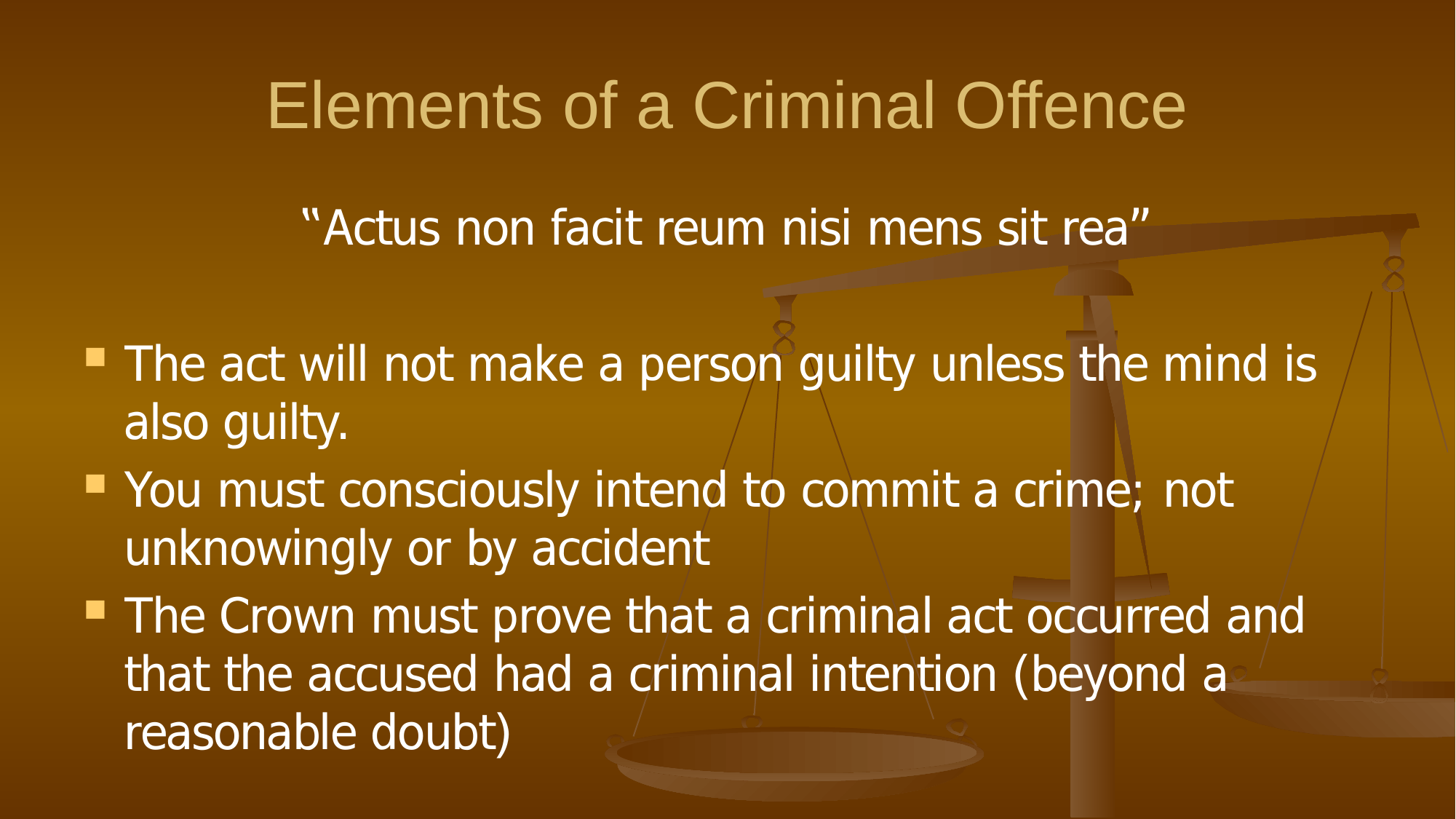

# Elements of a Criminal Offence
“Actus non facit reum nisi mens sit rea”

The act will not make a person guilty unless the mind is also guilty.
You must consciously intend to commit a crime; not unknowingly or by accident
The Crown must prove that a criminal act occurred and that the accused had a criminal intention (beyond a reasonable doubt)